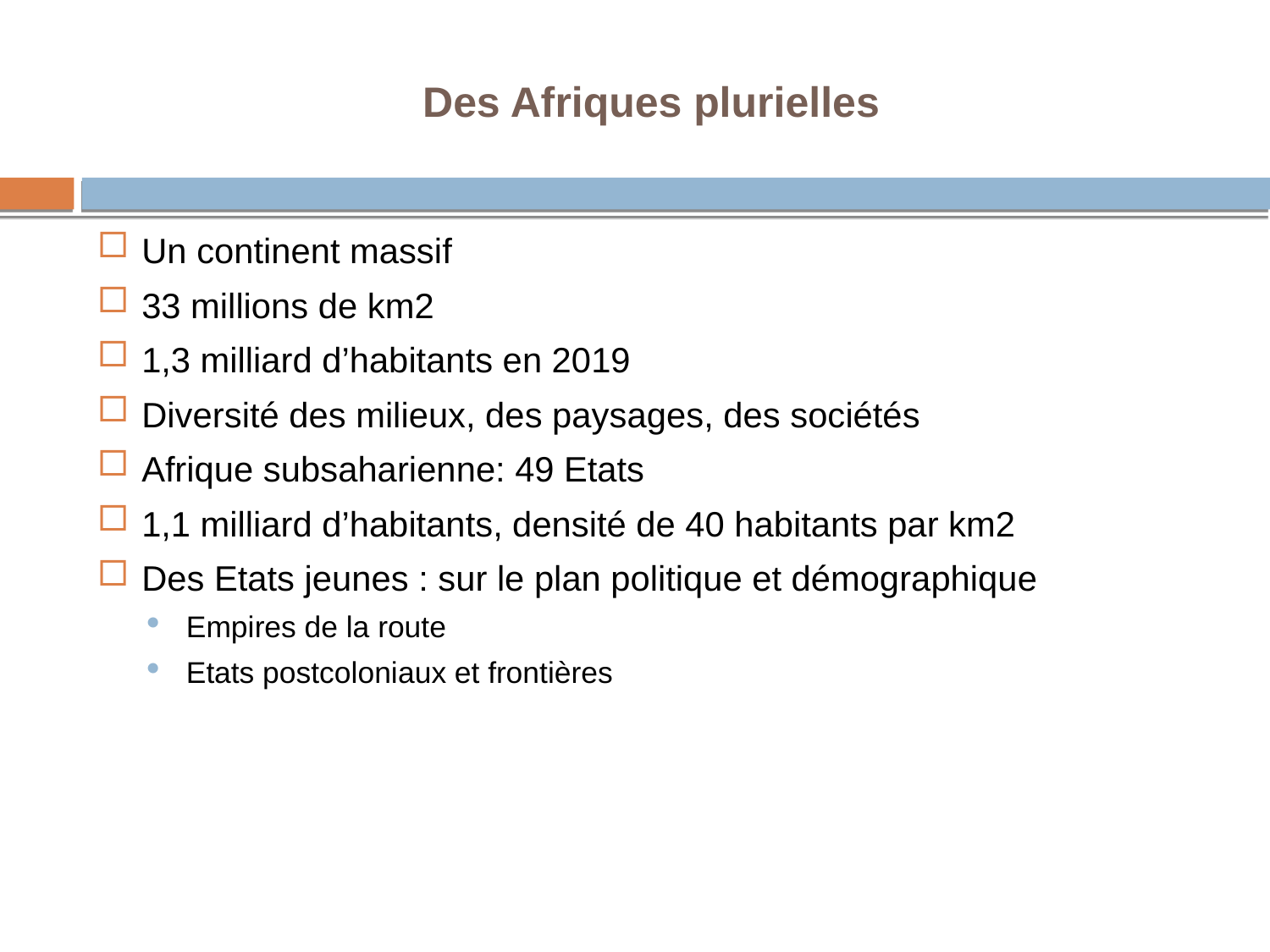

Des Afriques plurielles
Un continent massif
33 millions de km2
1,3 milliard d’habitants en 2019
Diversité des milieux, des paysages, des sociétés
Afrique subsaharienne: 49 Etats
1,1 milliard d’habitants, densité de 40 habitants par km2
Des Etats jeunes : sur le plan politique et démographique
Empires de la route
Etats postcoloniaux et frontières